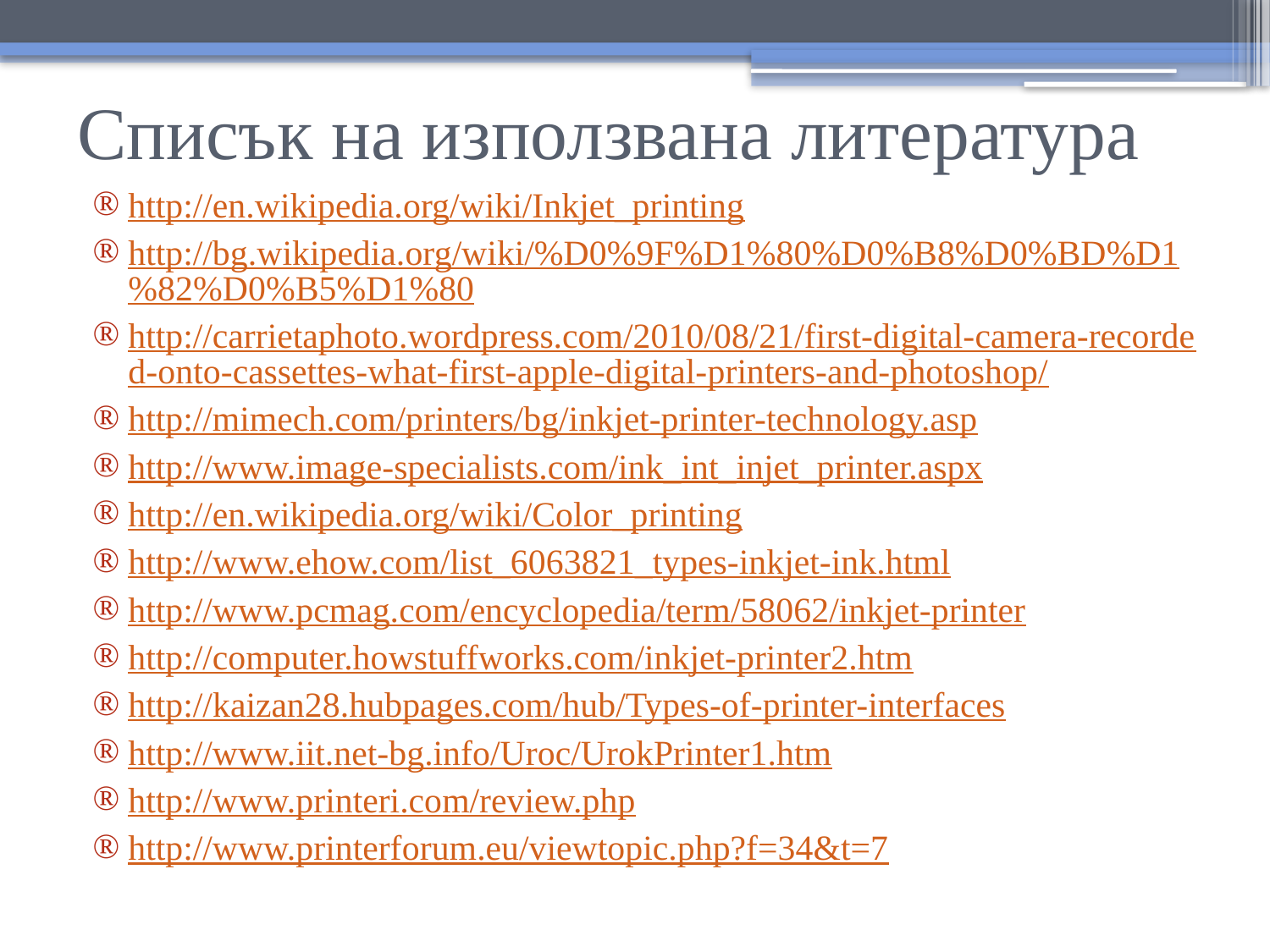

# Списък на използвана литература
http://en.wikipedia.org/wiki/Inkjet_printing
http://bg.wikipedia.org/wiki/%D0%9F%D1%80%D0%B8%D0%BD%D1%82%D0%B5%D1%80
http://carrietaphoto.wordpress.com/2010/08/21/first-digital-camera-recorded-onto-cassettes-what-first-apple-digital-printers-and-photoshop/
http://mimech.com/printers/bg/inkjet-printer-technology.asp
http://www.image-specialists.com/ink_int_injet_printer.aspx
http://en.wikipedia.org/wiki/Color_printing
http://www.ehow.com/list_6063821_types-inkjet-ink.html
http://www.pcmag.com/encyclopedia/term/58062/inkjet-printer
http://computer.howstuffworks.com/inkjet-printer2.htm
http://kaizan28.hubpages.com/hub/Types-of-printer-interfaces
http://www.iit.net-bg.info/Uroc/UrokPrinter1.htm
http://www.printeri.com/review.php
http://www.printerforum.eu/viewtopic.php?f=34&t=7